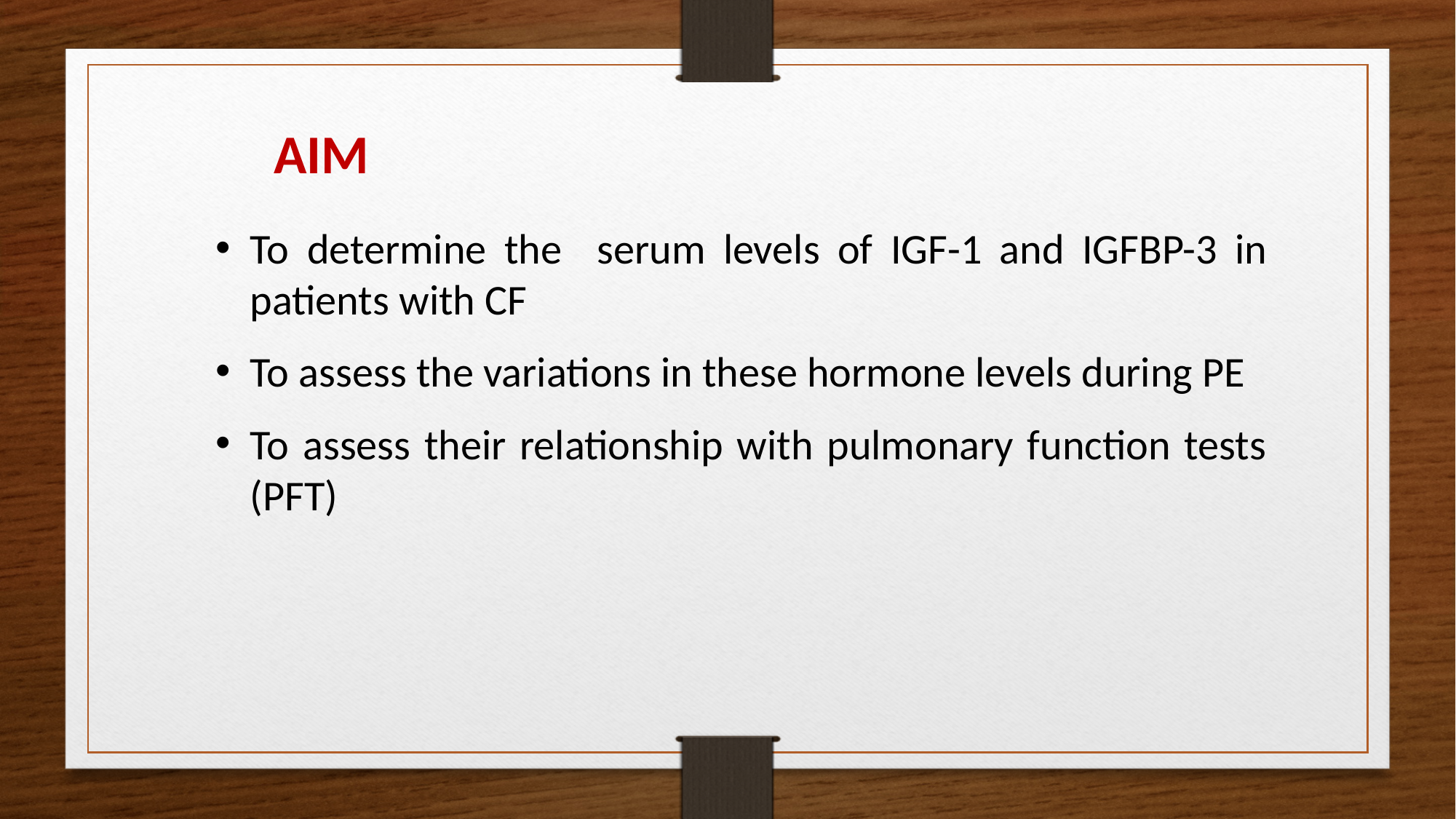

AIM
To determine the  serum levels of IGF-1 and IGFBP-3 in patients with CF
To assess the variations in these hormone levels during PE
To assess their relationship with pulmonary function tests (PFT)